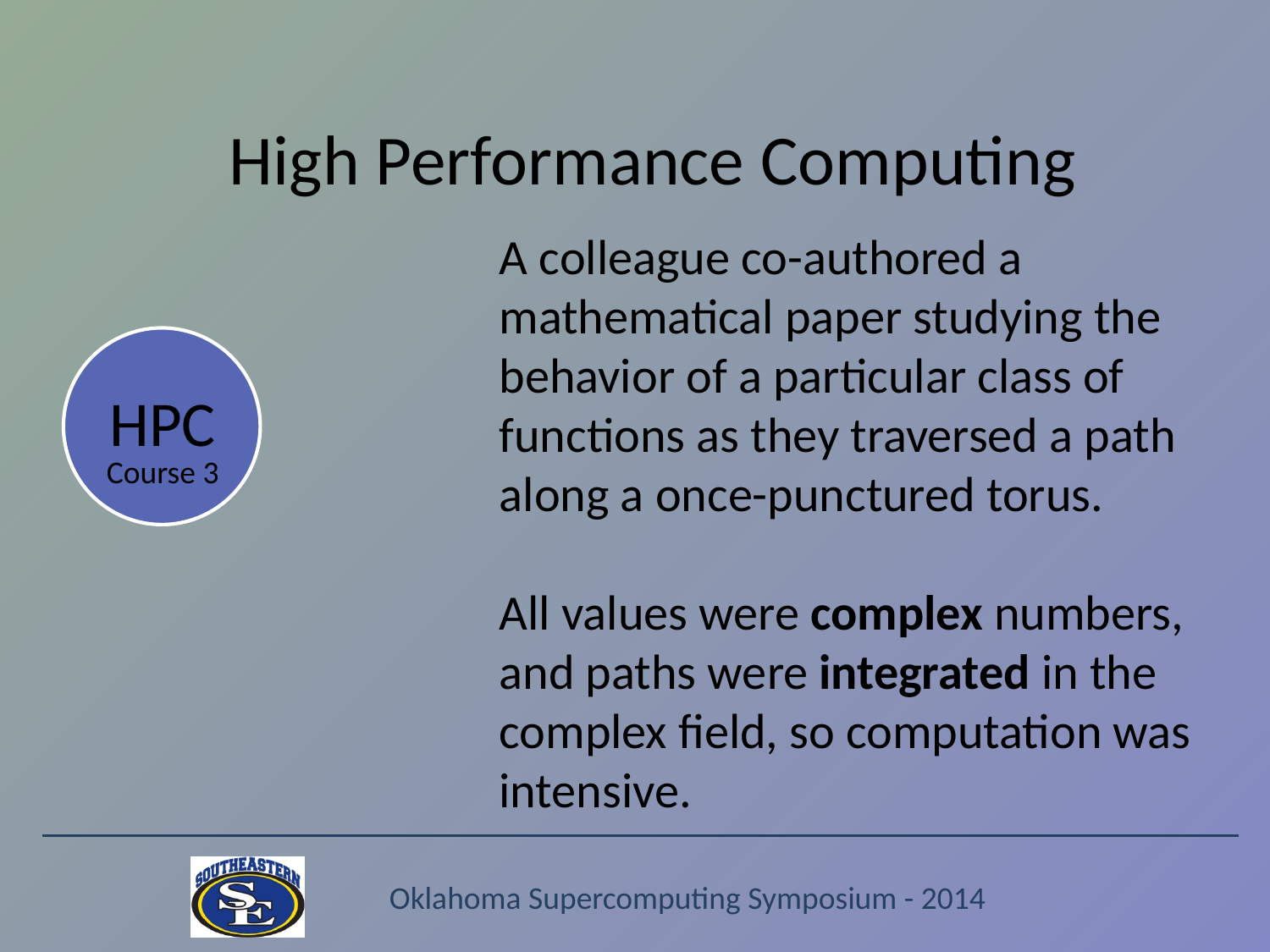

# High Performance Computing
A colleague co-authored a mathematical paper studying the behavior of a particular class of functions as they traversed a path along a once-punctured torus.

All values were complex numbers, and paths were integrated in the complex field, so computation was intensive.

HPC
Course 3